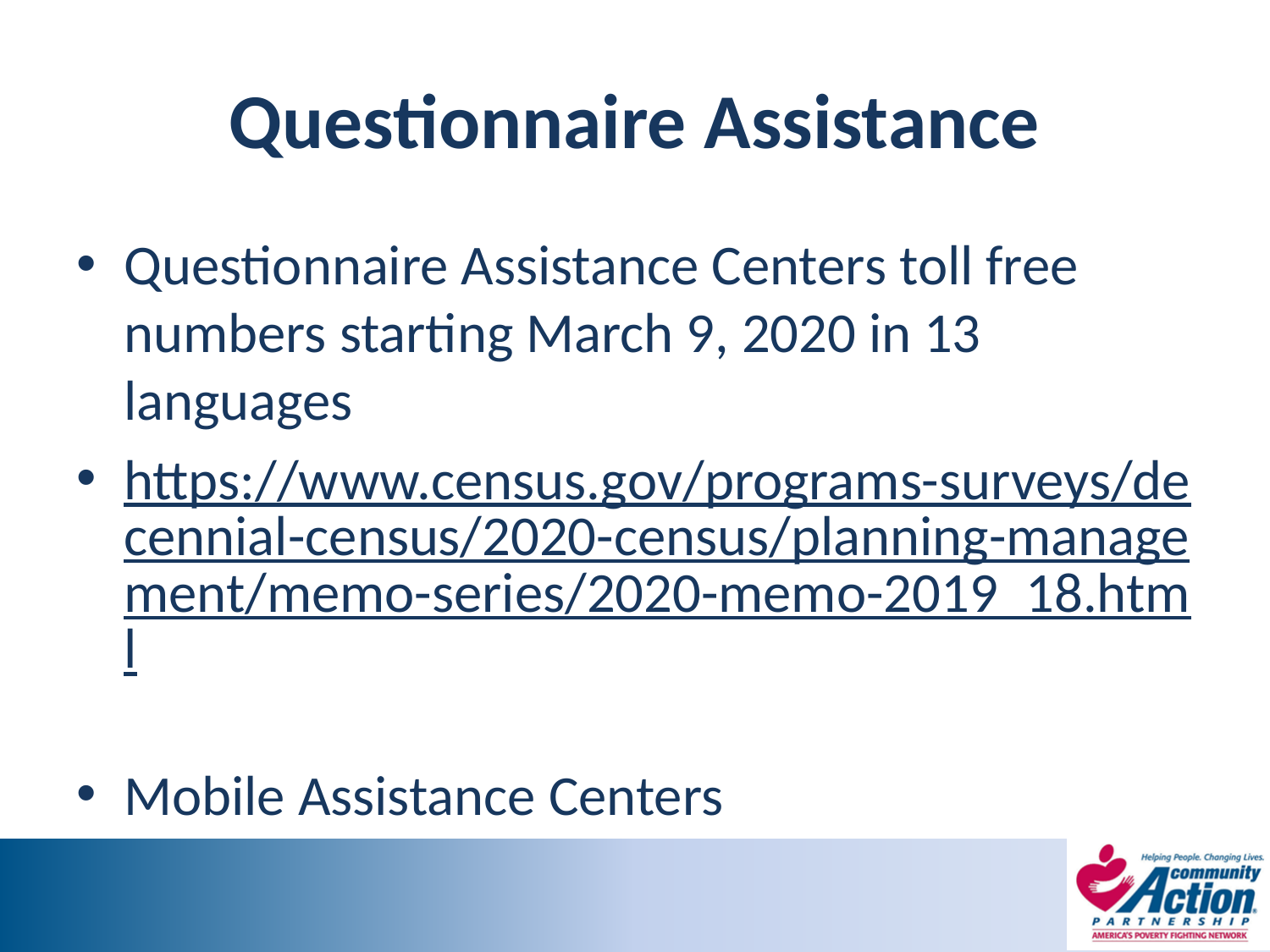

# Questionnaire Assistance
Questionnaire Assistance Centers toll free numbers starting March 9, 2020 in 13 languages
https://www.census.gov/programs-surveys/decennial-census/2020-census/planning-management/memo-series/2020-memo-2019_18.html
Mobile Assistance Centers